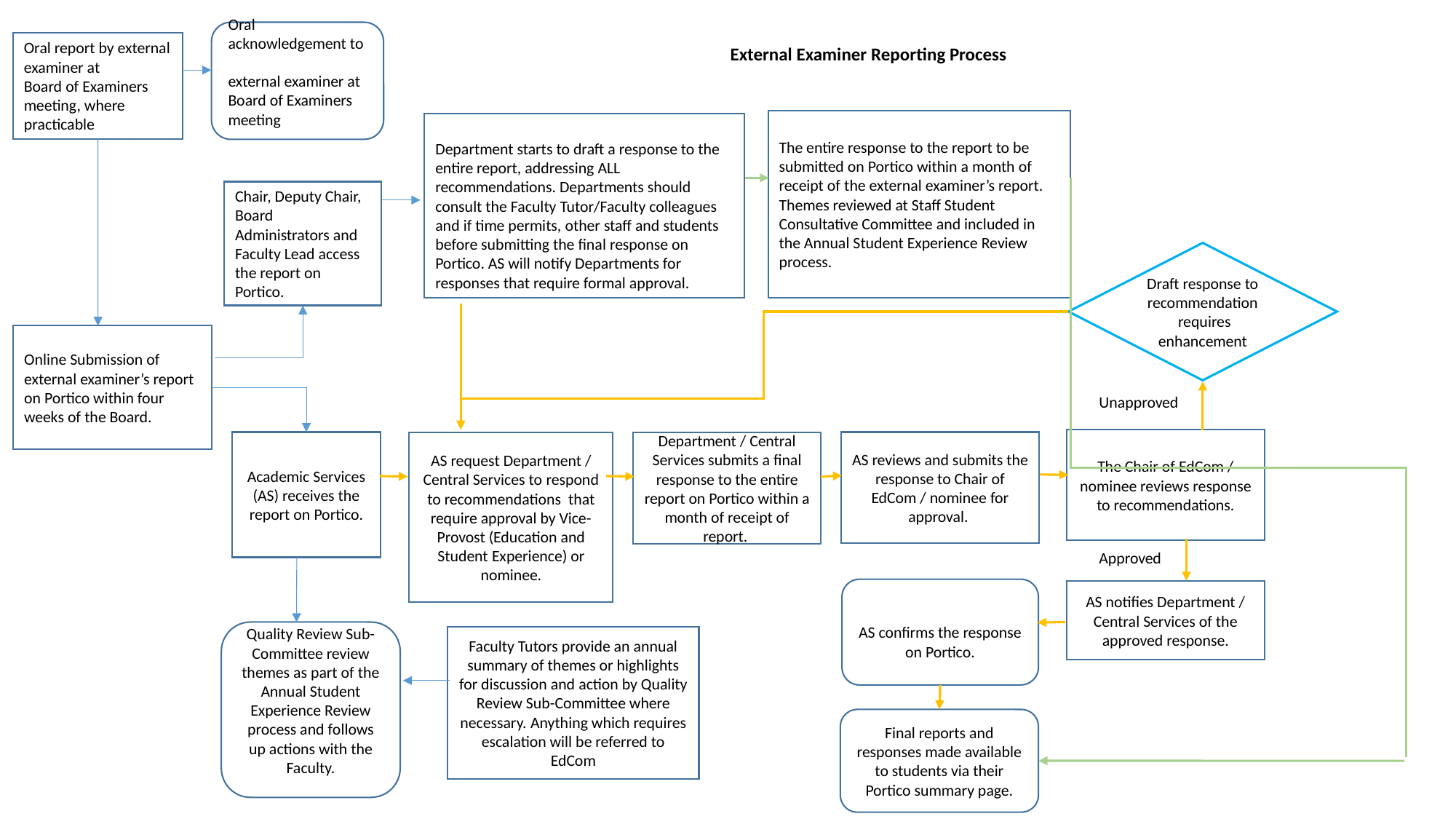

Oral acknowledgement to
external examiner at Board of Examiners meeting

Oral report by external examiner at
Board of Examiners meeting, where practicable
External Examiner Reporting Process
The entire response to the report to be submitted on Portico within a month of receipt of the external examiner’s report.
Themes reviewed at Staff Student Consultative Committee and included in the Annual Student Experience Review process.

Department starts to draft a response to the entire report, addressing ALL recommendations. Departments should consult the Faculty Tutor/Faculty colleagues and if time permits, other staff and students before submitting the final response on Portico. AS will notify Departments for responses that require formal approval.
Chair, Deputy Chair, Board Administrators and Faculty Lead access the report on Portico.
Draft response to recommendation  requires enhancement
Online Submission of external examiner’s report on Portico within four weeks of the Board.
Unapproved
The Chair of EdCom / nominee reviews response to recommendations.
AS reviews and submits the response to Chair of EdCom / nominee for approval.
Academic Services (AS) receives the report on Portico.
AS request Department / Central Services to respond to recommendations  that require approval by Vice-Provost (Education and Student Experience) or nominee.
Department / Central Services submits a final response to the entire report on Portico within a month of receipt of report.
Approved

AS confirms the response on Portico.
AS notifies Department / Central Services of the approved response.
Quality Review Sub-Committee review themes as part of the Annual Student Experience Review process and follows up actions with the Faculty.

Faculty Tutors provide an annual summary of themes or highlights for discussion and action by Quality Review Sub-Committee where necessary. Anything which requires escalation will be referred to EdCom

Final reports and responses made available to students via their Portico summary page.